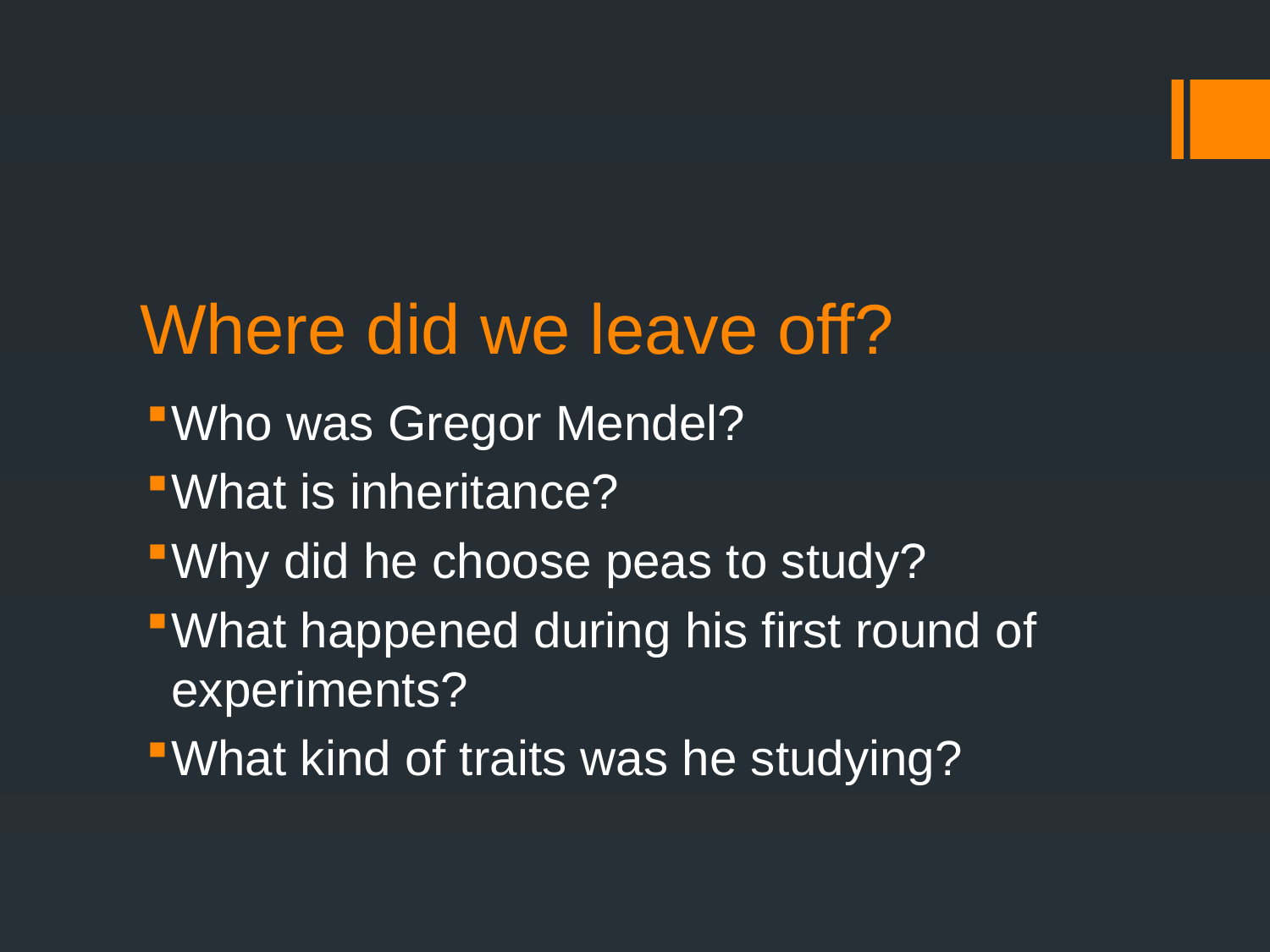

# Where did we leave off?
Who was Gregor Mendel?
What is inheritance?
Why did he choose peas to study?
What happened during his first round of experiments?
What kind of traits was he studying?